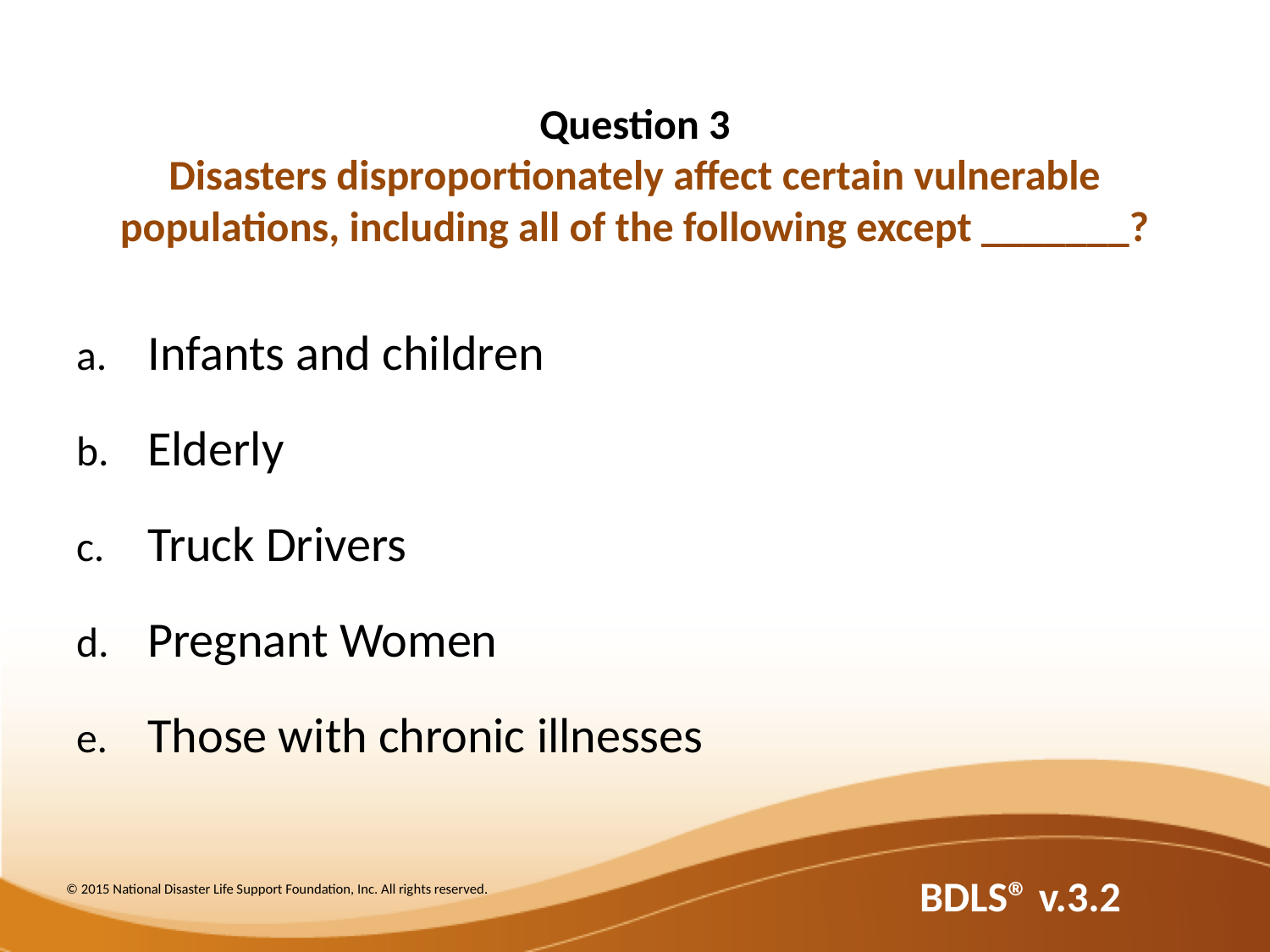

# Question 3 Disasters disproportionately affect certain vulnerable populations, including all of the following except _______?
Infants and children
Elderly
Truck Drivers
Pregnant Women
Those with chronic illnesses